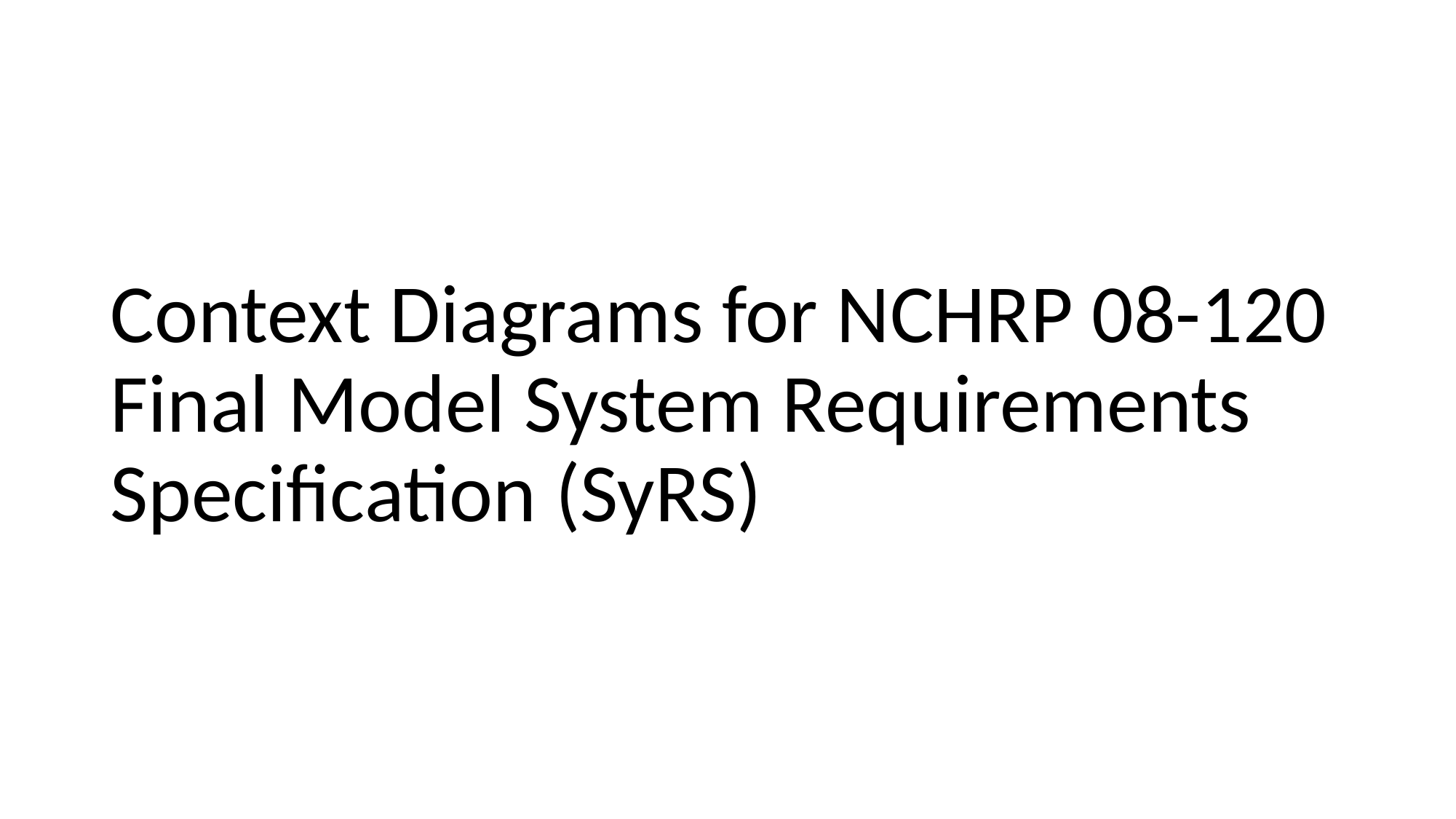

# Context Diagrams for NCHRP 08-120 Final Model System Requirements Specification (SyRS)